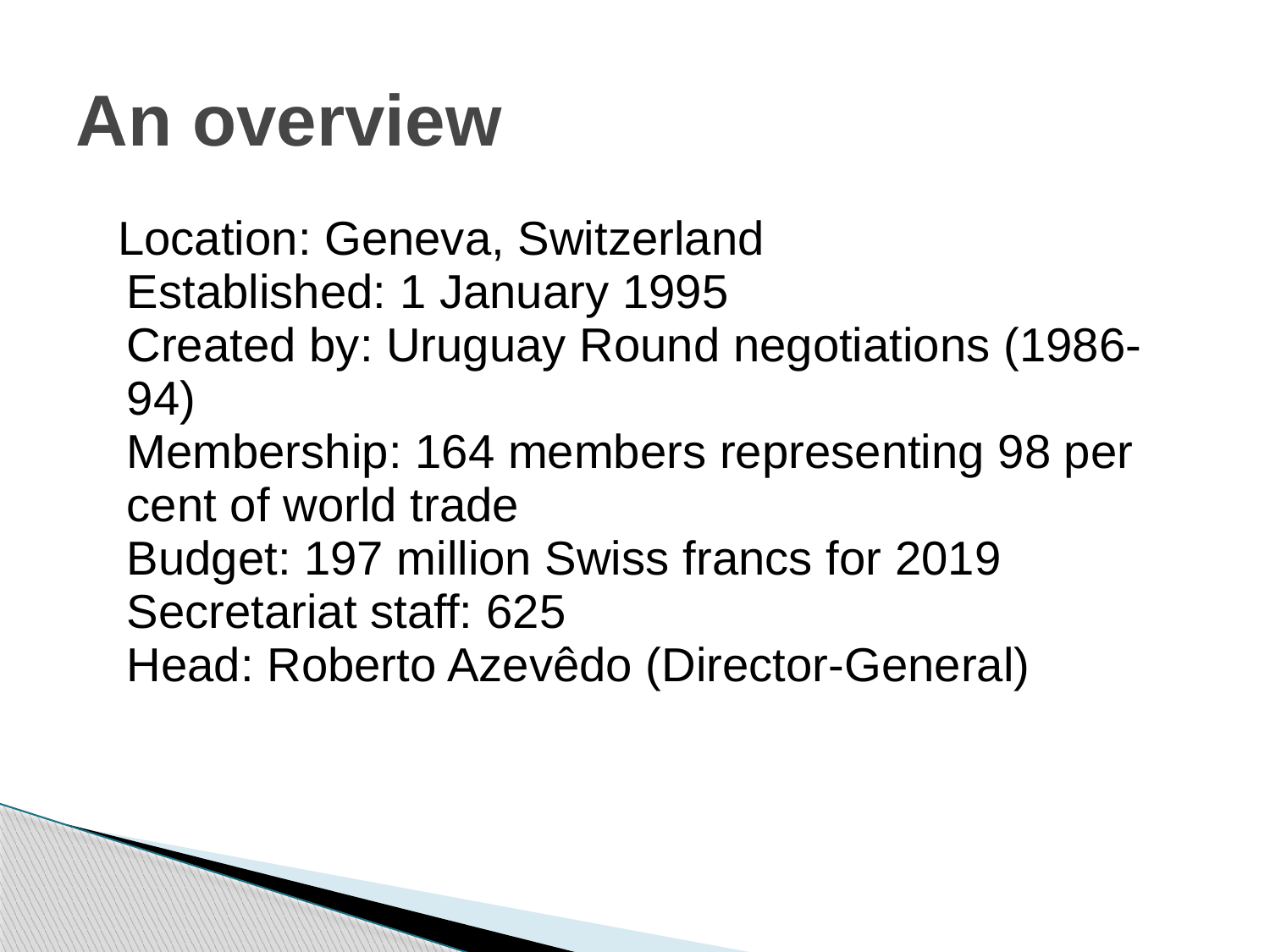

# An overview
  Location: Geneva, Switzerland
Established: 1 January 1995
Created by: Uruguay Round negotiations (1986-94)
Membership: 164 members representing 98 per cent of world trade
Budget: 197 million Swiss francs for 2019
Secretariat staff: 625
Head: Roberto Azevêdo (Director-General)